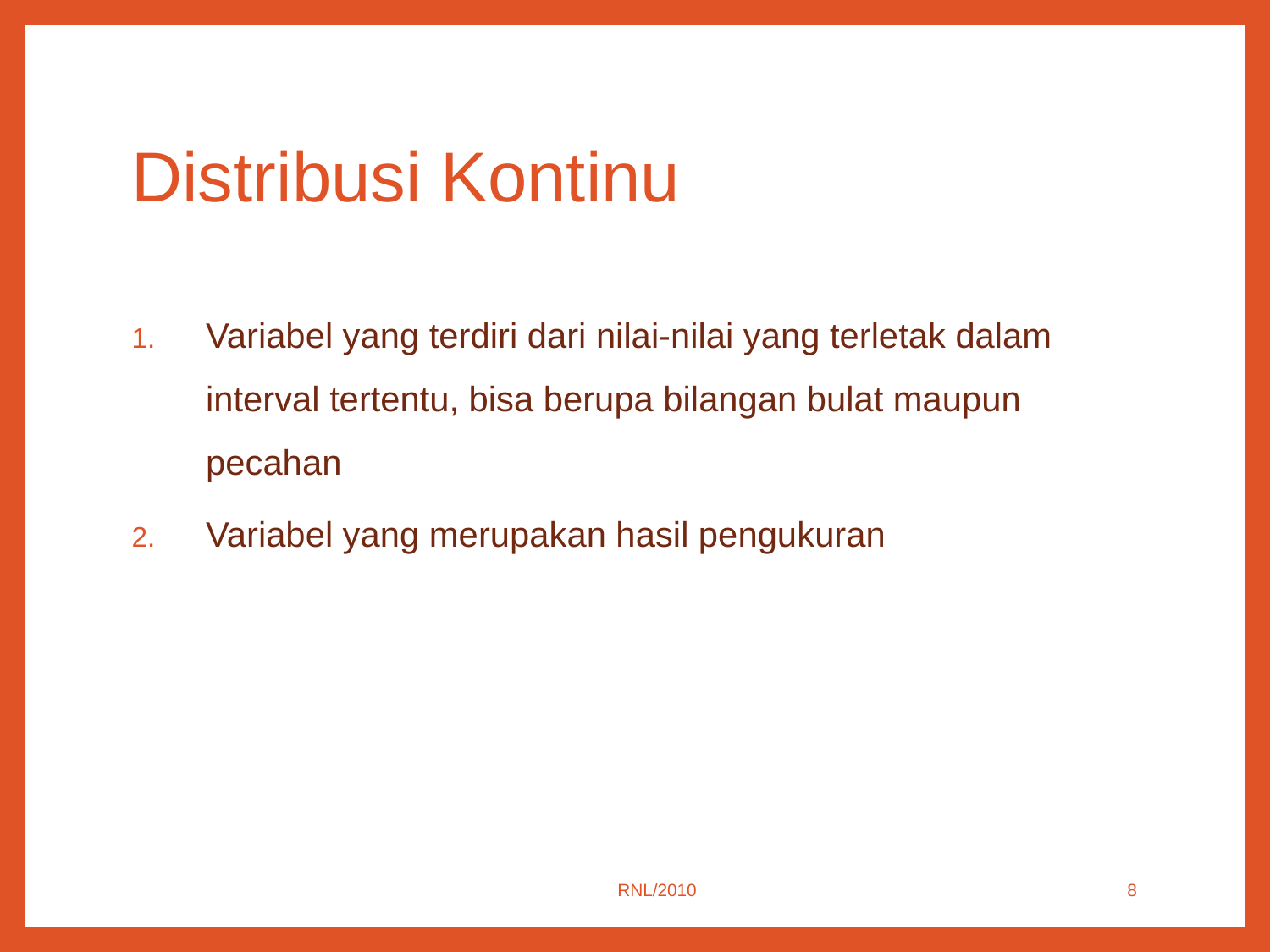

# Distribusi Kontinu
Variabel yang terdiri dari nilai-nilai yang terletak dalam interval tertentu, bisa berupa bilangan bulat maupun pecahan
Variabel yang merupakan hasil pengukuran

RNL/2010
8